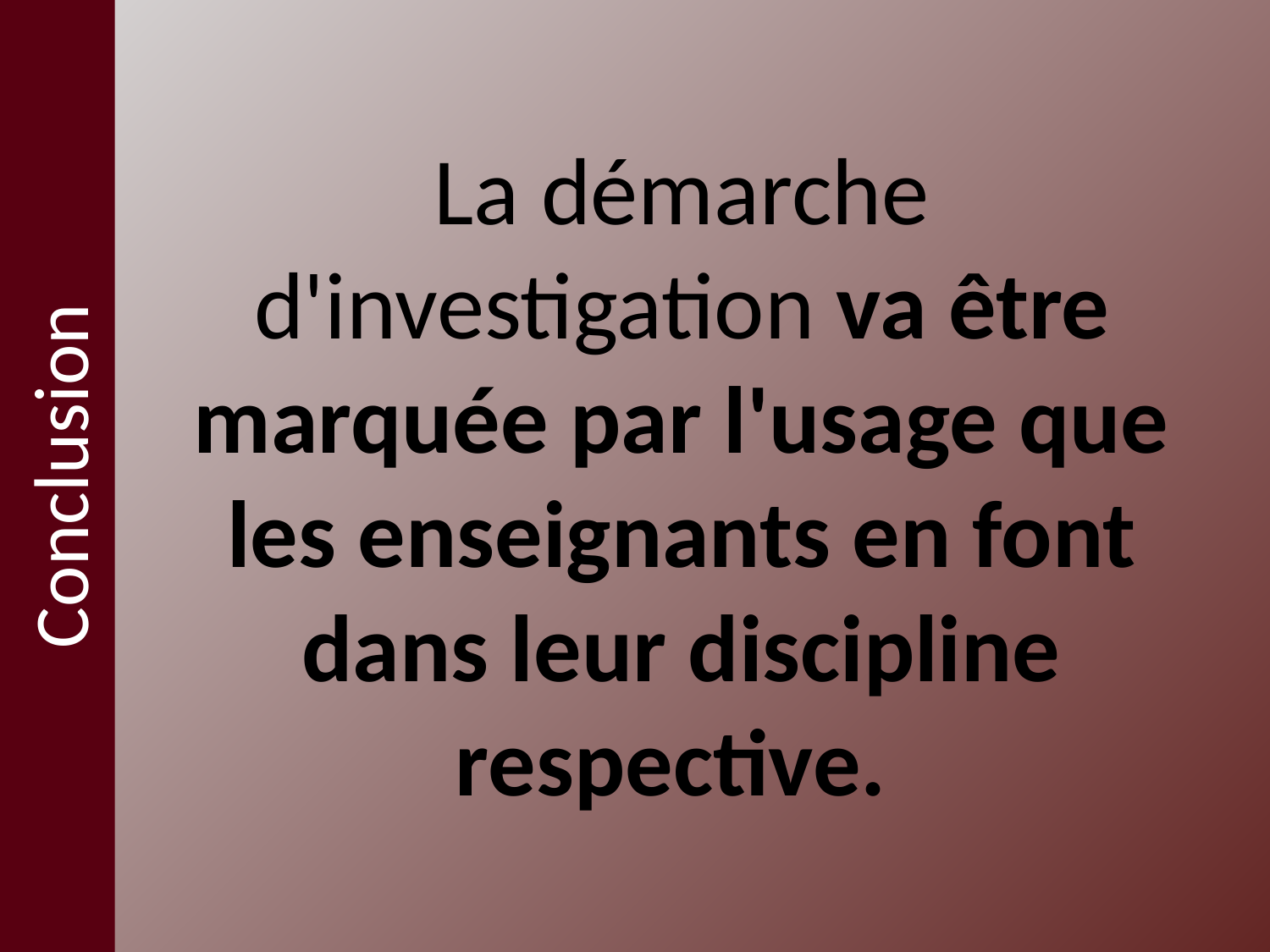

Conclusion
La démarche d'investigation va être marquée par l'usage que les enseignants en font dans leur discipline respective.